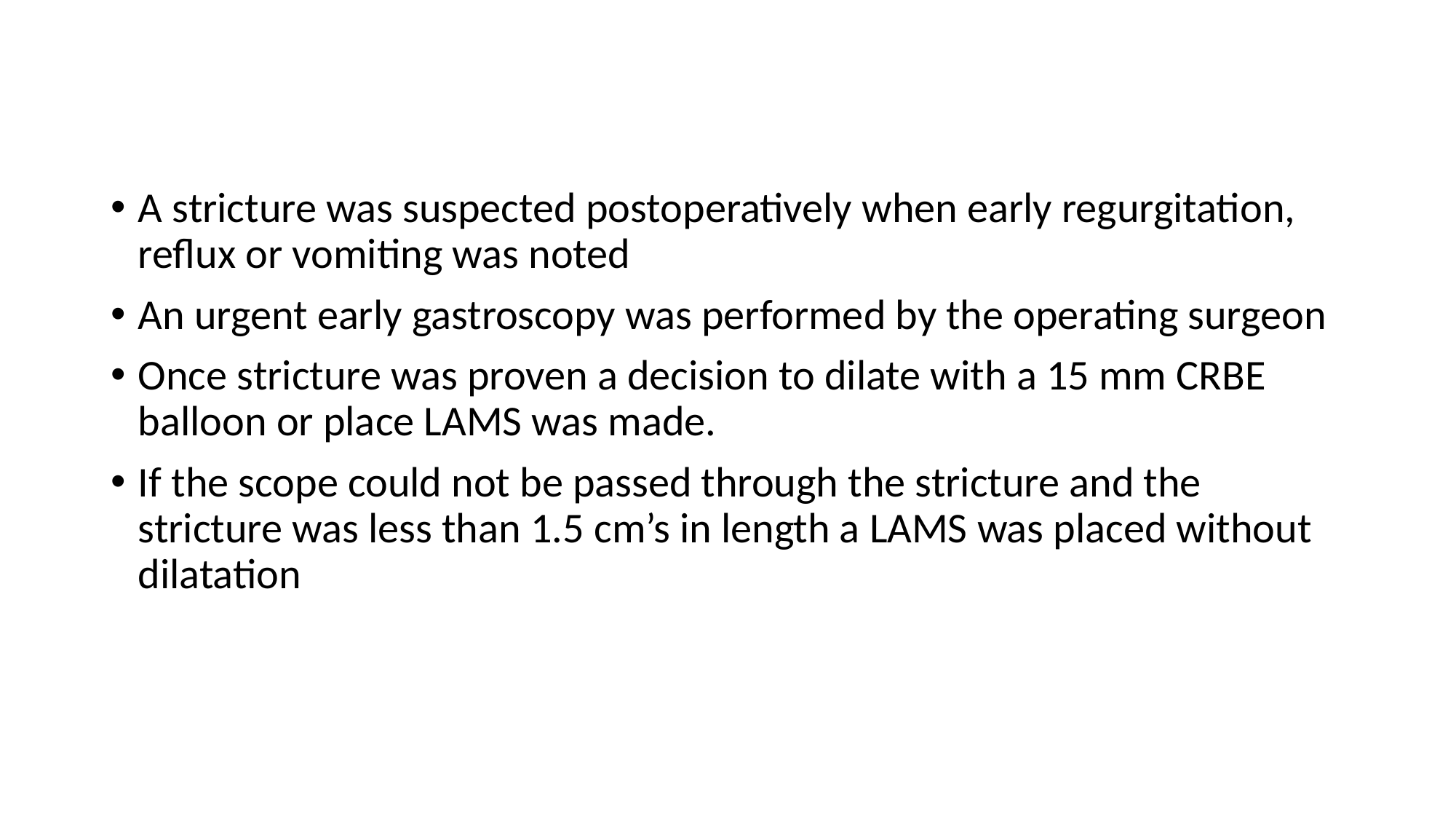

#
A stricture was suspected postoperatively when early regurgitation, reflux or vomiting was noted
An urgent early gastroscopy was performed by the operating surgeon
Once stricture was proven a decision to dilate with a 15 mm CRBE balloon or place LAMS was made.
If the scope could not be passed through the stricture and the stricture was less than 1.5 cm’s in length a LAMS was placed without dilatation